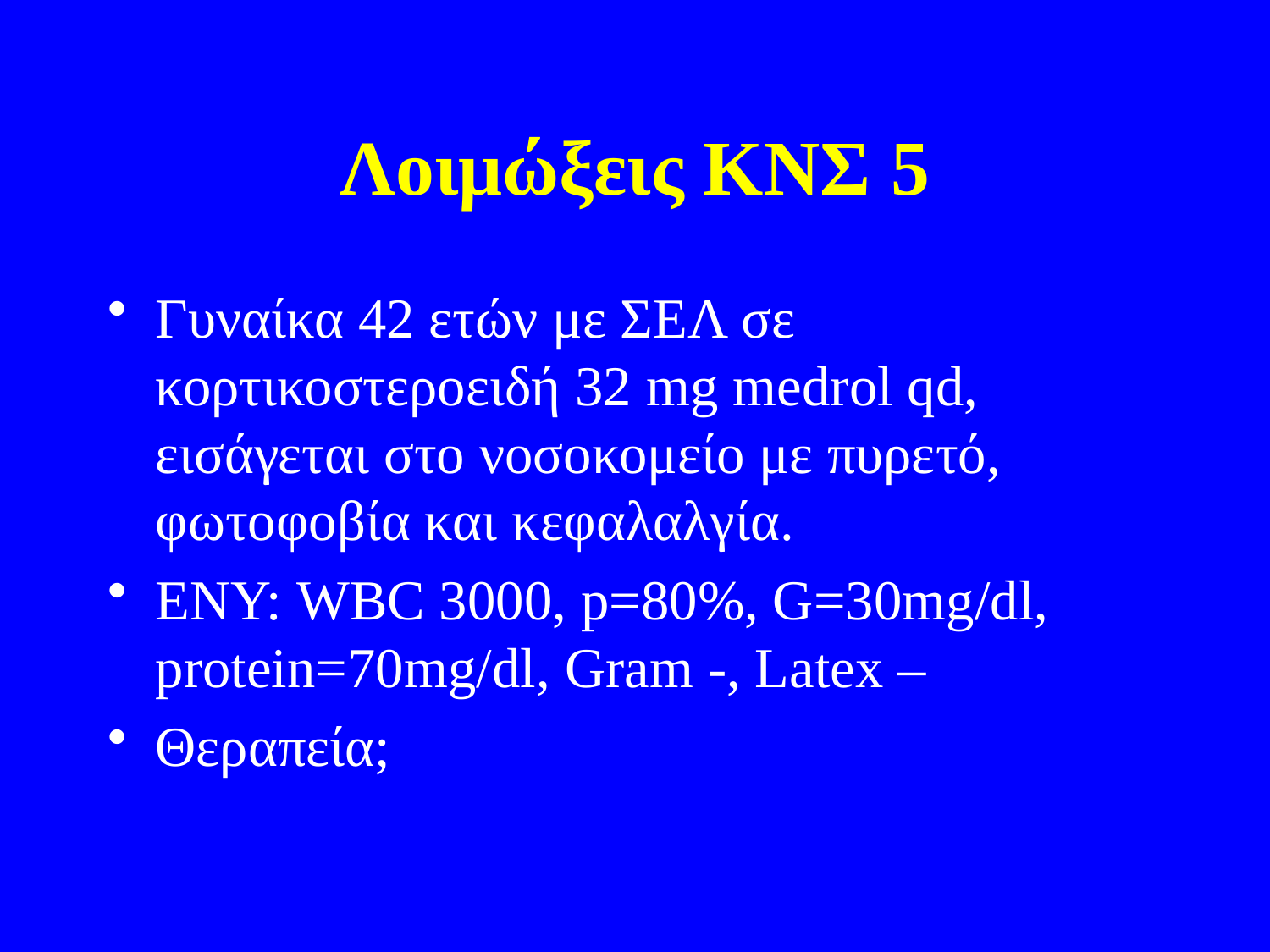

# Λοιμώξεις ΚΝΣ 5
Γυναίκα 42 ετών με ΣΕΛ σε κορτικοστεροειδή 32 mg medrol qd, εισάγεται στο νοσοκομείο με πυρετό, φωτοφοβία και κεφαλαλγία.
ΕΝΥ: WBC 3000, p=80%, G=30mg/dl, protein=70mg/dl, Gram -, Latex –
Θεραπεία;